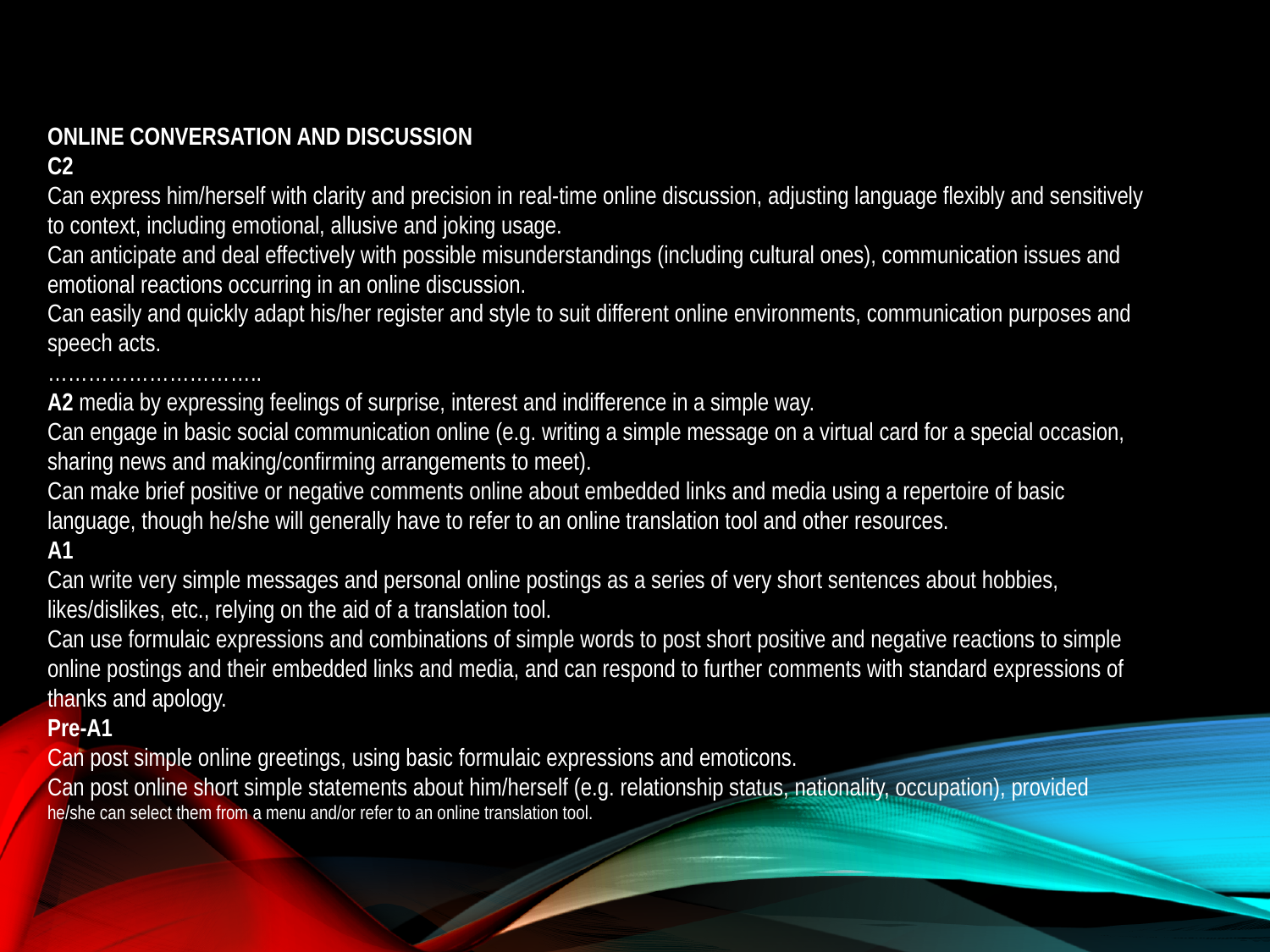

ONLINE CONVERSATION AND DISCUSSION
C2
Can express him/herself with clarity and precision in real-time online discussion, adjusting language flexibly and sensitively
to context, including emotional, allusive and joking usage.
Can anticipate and deal effectively with possible misunderstandings (including cultural ones), communication issues and
emotional reactions occurring in an online discussion.
Can easily and quickly adapt his/her register and style to suit different online environments, communication purposes and
speech acts.
…………………………..
A2 media by expressing feelings of surprise, interest and indifference in a simple way.
Can engage in basic social communication online (e.g. writing a simple message on a virtual card for a special occasion,
sharing news and making/confirming arrangements to meet).
Can make brief positive or negative comments online about embedded links and media using a repertoire of basic
language, though he/she will generally have to refer to an online translation tool and other resources.
A1
Can write very simple messages and personal online postings as a series of very short sentences about hobbies,
likes/dislikes, etc., relying on the aid of a translation tool.
Can use formulaic expressions and combinations of simple words to post short positive and negative reactions to simple
online postings and their embedded links and media, and can respond to further comments with standard expressions of
thanks and apology.
Pre-A1
Can post simple online greetings, using basic formulaic expressions and emoticons.
Can post online short simple statements about him/herself (e.g. relationship status, nationality, occupation), provided
he/she can select them from a menu and/or refer to an online translation tool.